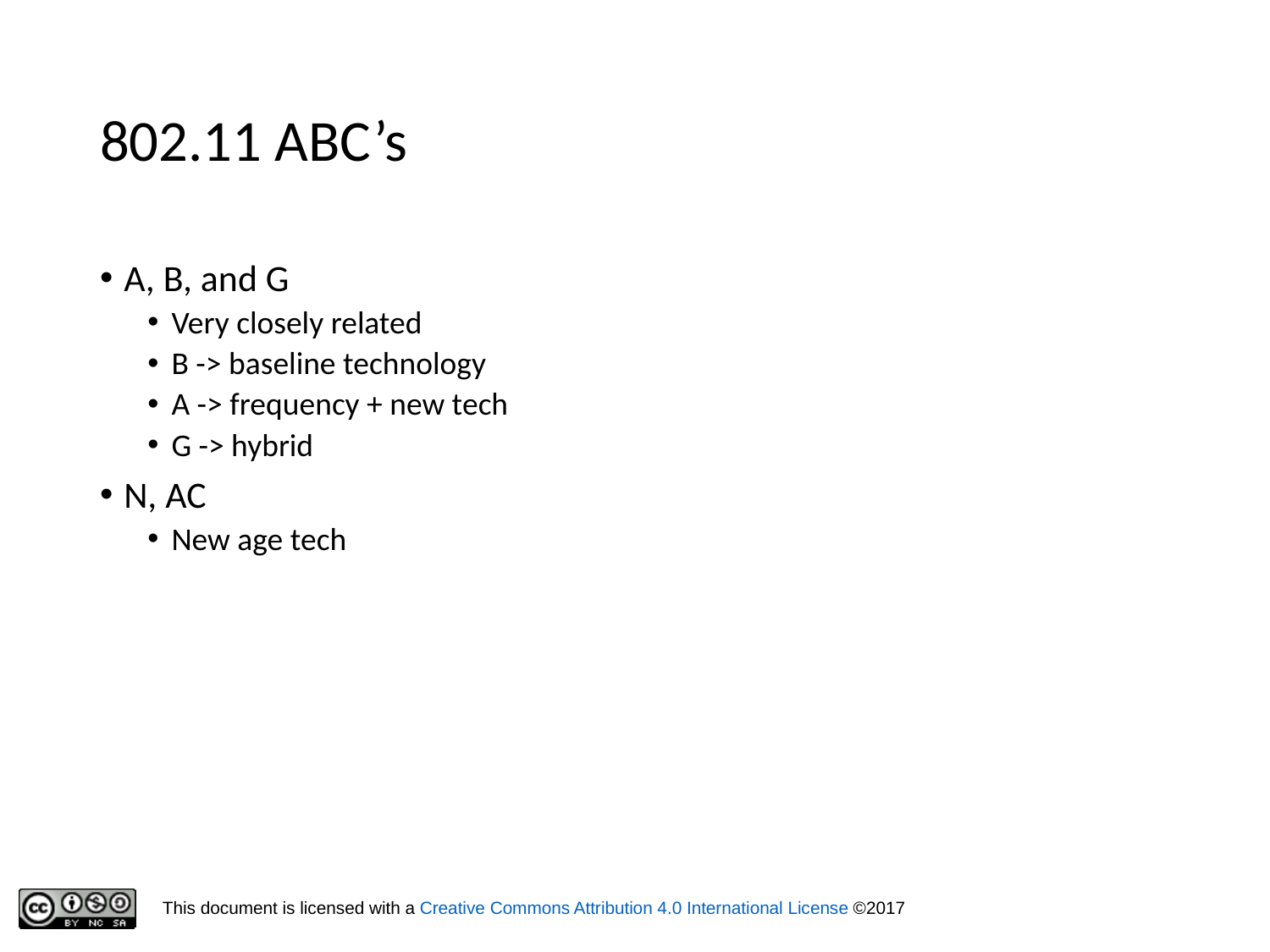

# 802.11 ABC’s
A, B, and G
Very closely related
B -> baseline technology
A -> frequency + new tech
G -> hybrid
N, AC
New age tech